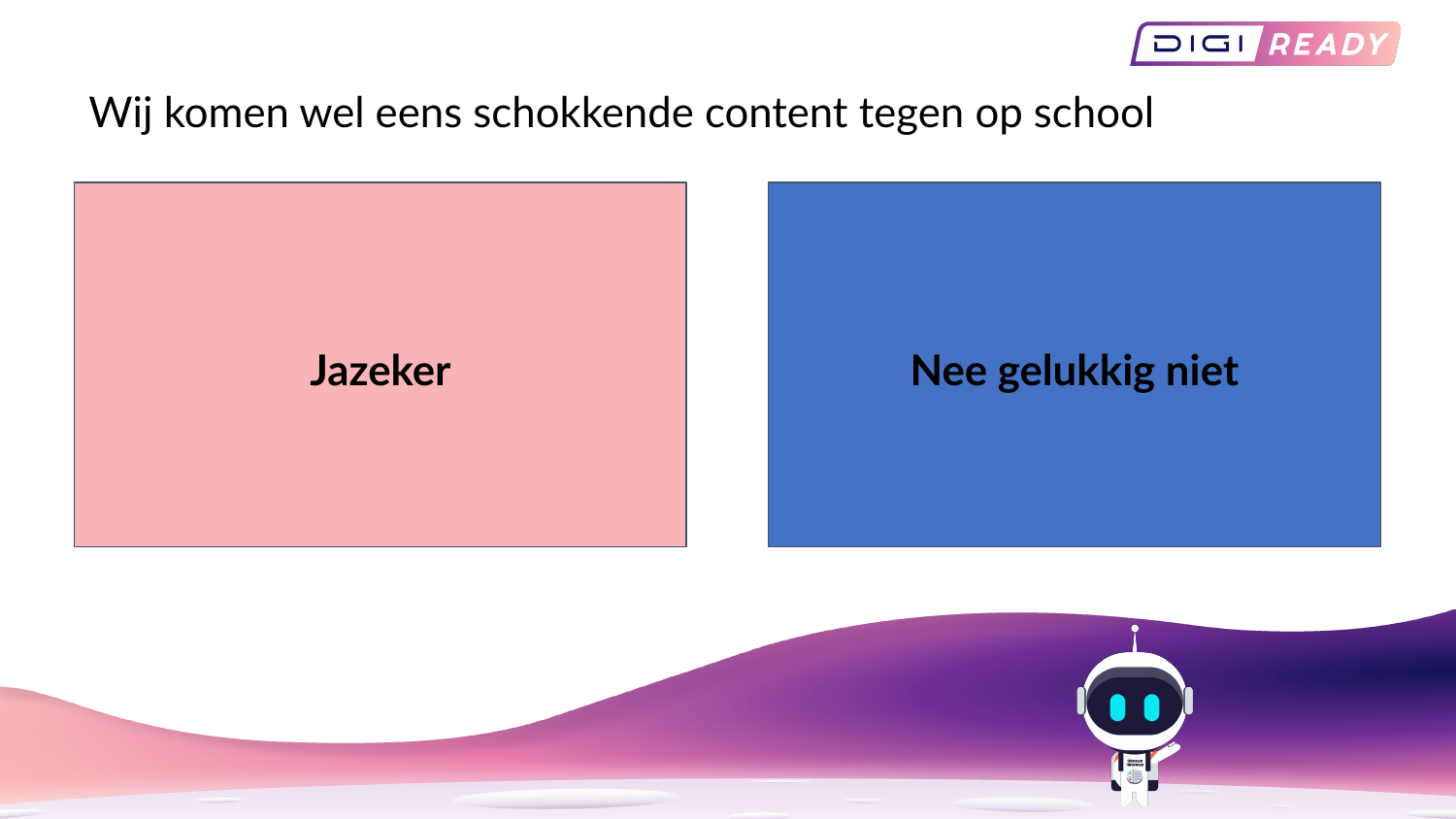

Wij komen wel eens schokkende content tegen op school

Jazeker

Nee gelukkig niet